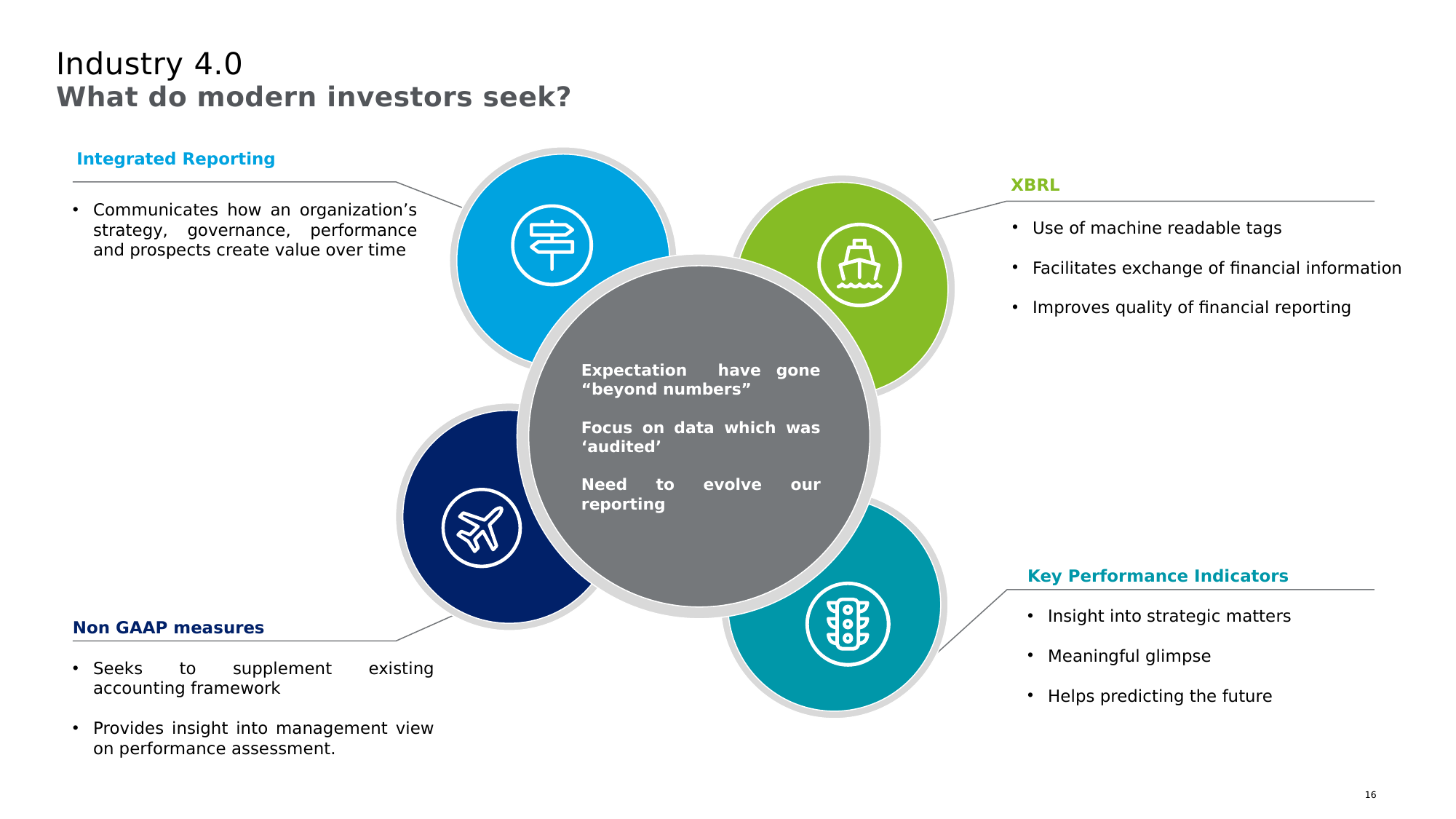

Industry 4.0
What do modern investors seek?

Integrated Reporting

XBRL

Communicates how an organization’s strategy, governance, performance and prospects create value over time

Use of machine readable tags

Facilitates exchange of financial information

Improves quality of financial reporting

Expectation  have gone “beyond numbers”

Focus on data which was ‘audited’

Need to evolve our reporting

Key Performance Indicators

Insight into strategic matters

Meaningful glimpse

Helps predicting the future

Non GAAP measures

Seeks to supplement existing accounting framework

Provides insight into management view on performance assessment.

16